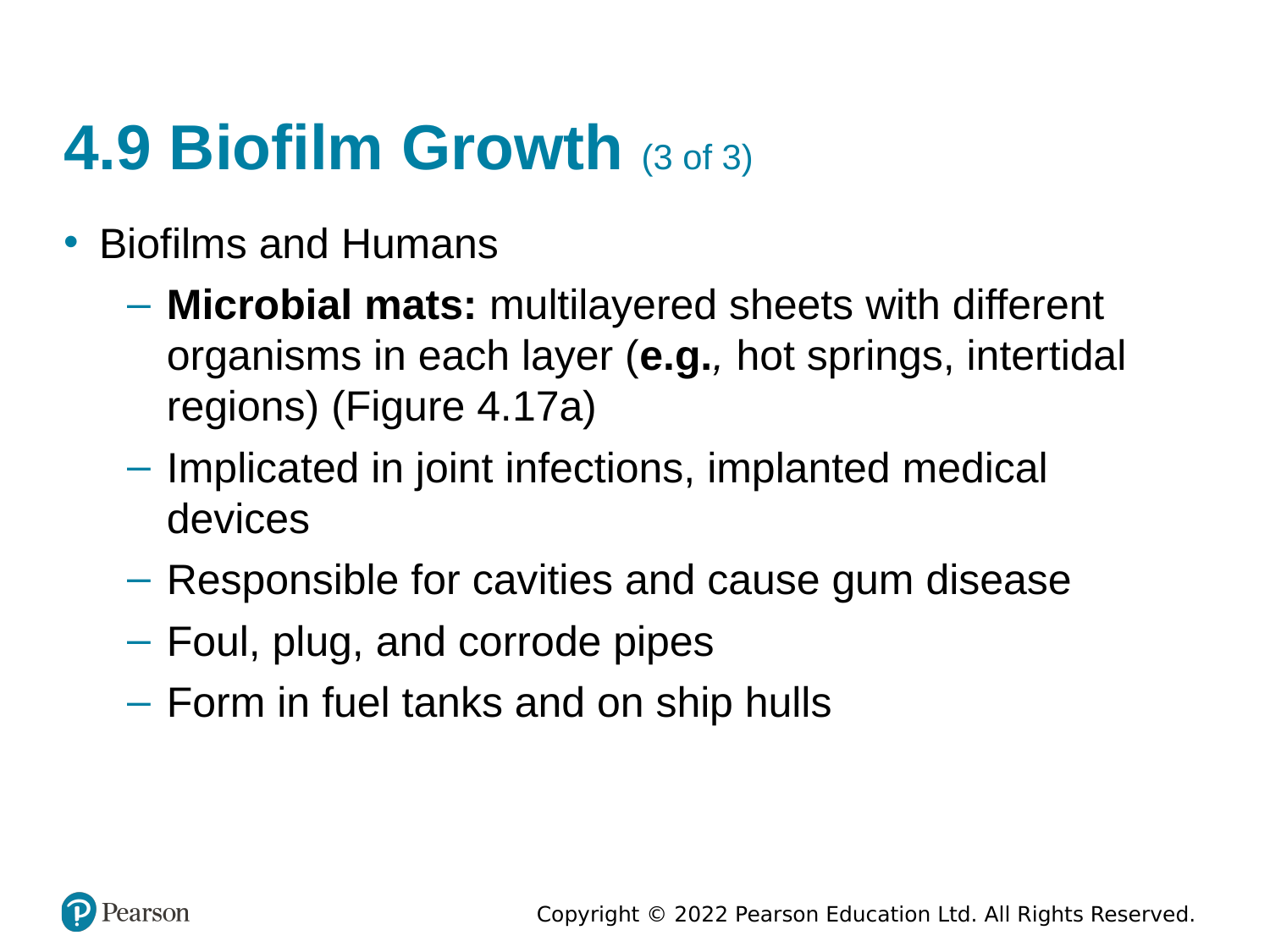

# 4.9 Biofilm Growth (3 of 3)
Biofilms and Humans
Microbial mats: multilayered sheets with different organisms in each layer (e.g., hot springs, intertidal regions) (Figure 4.17a)
Implicated in joint infections, implanted medical devices
Responsible for cavities and cause gum disease
Foul, plug, and corrode pipes
Form in fuel tanks and on ship hulls